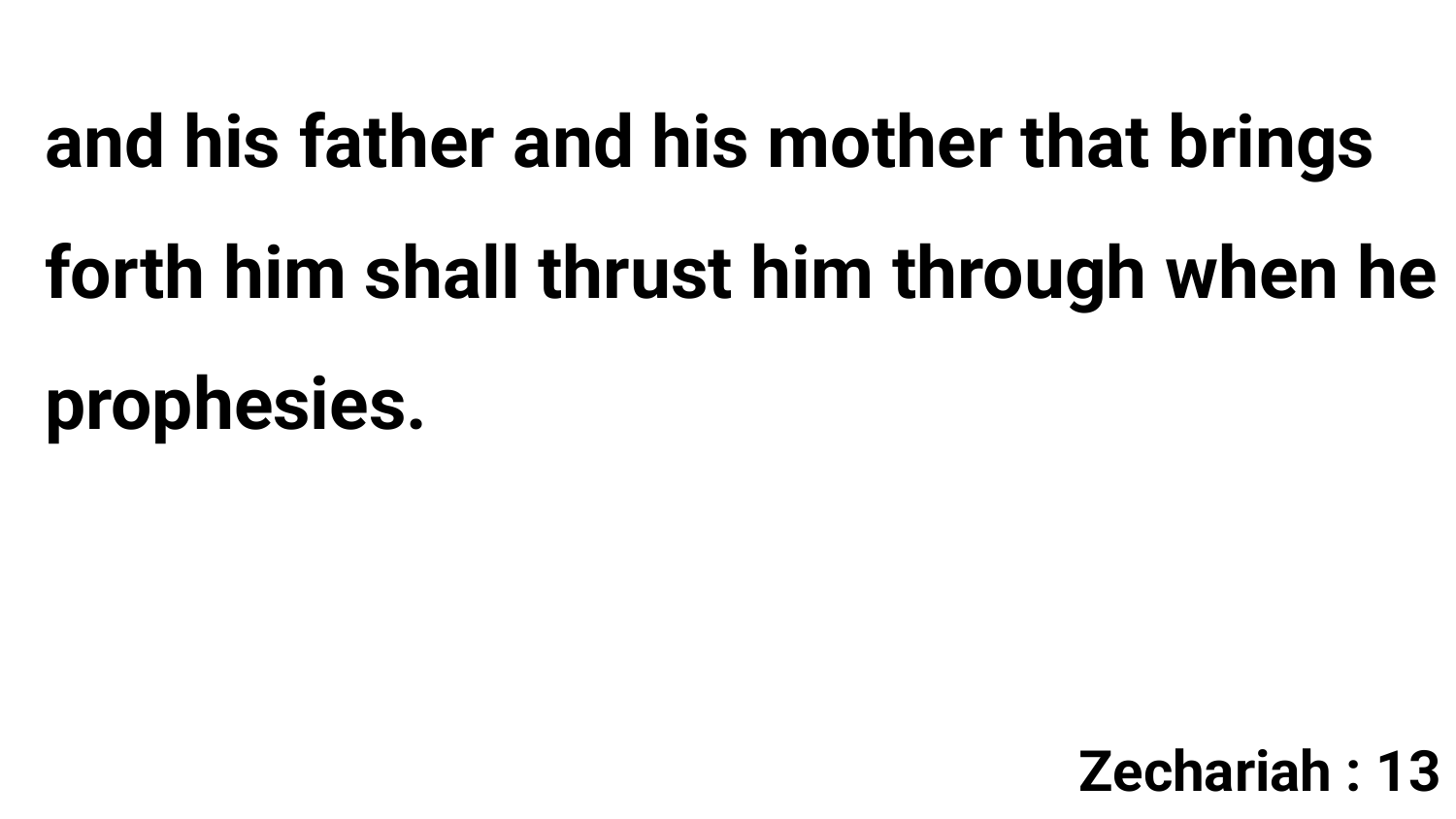

and his father and his mother that brings forth him shall thrust him through when he prophesies.
Zechariah : 13